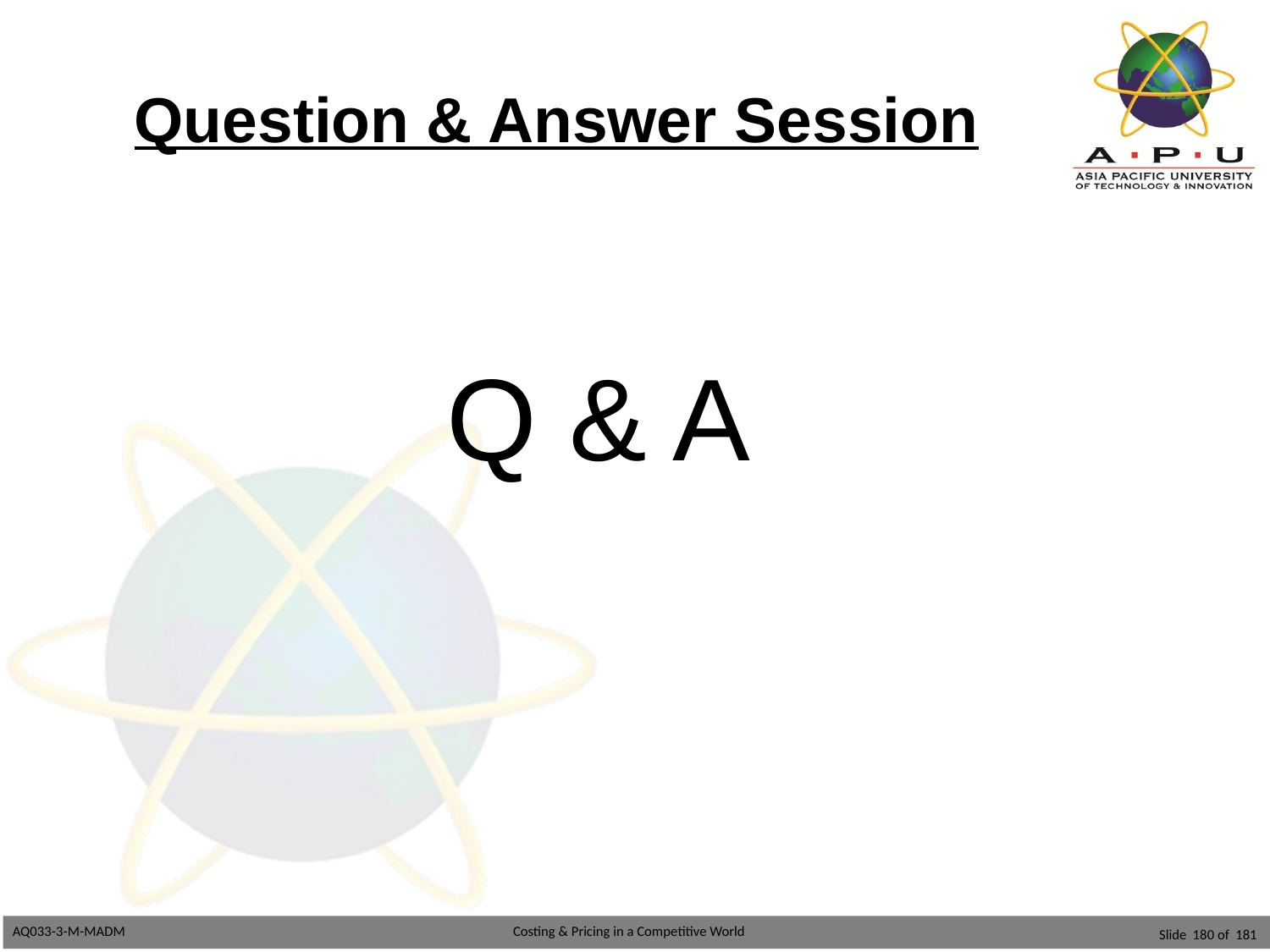

# Question & Answer Session
Q & A
Slide  180 of  181